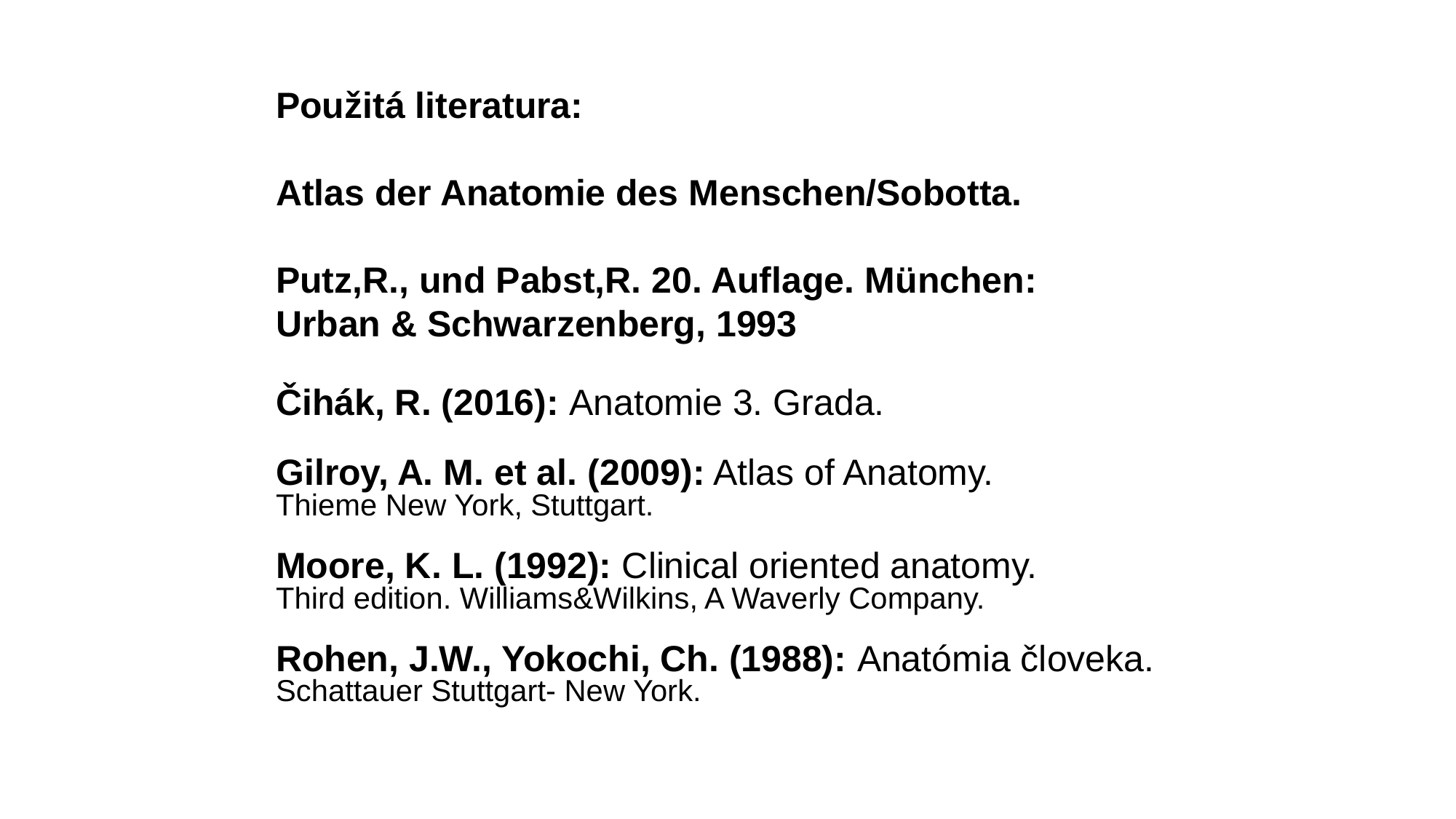

Použitá literatura:

Atlas der Anatomie des Menschen/Sobotta.

Putz,R., und Pabst,R. 20. Auflage. München:
Urban & Schwarzenberg, 1993

Čihák, R. (2016): Anatomie 3. Grada.

Gilroy, A. M. et al. (2009): Atlas of Anatomy.
Thieme New York, Stuttgart.

Moore, K. L. (1992): Clinical oriented anatomy.
Third edition. Williams&Wilkins, A Waverly Company.

Rohen, J.W., Yokochi, Ch. (1988): Anatómia človeka.
Schattauer Stuttgart- New York.